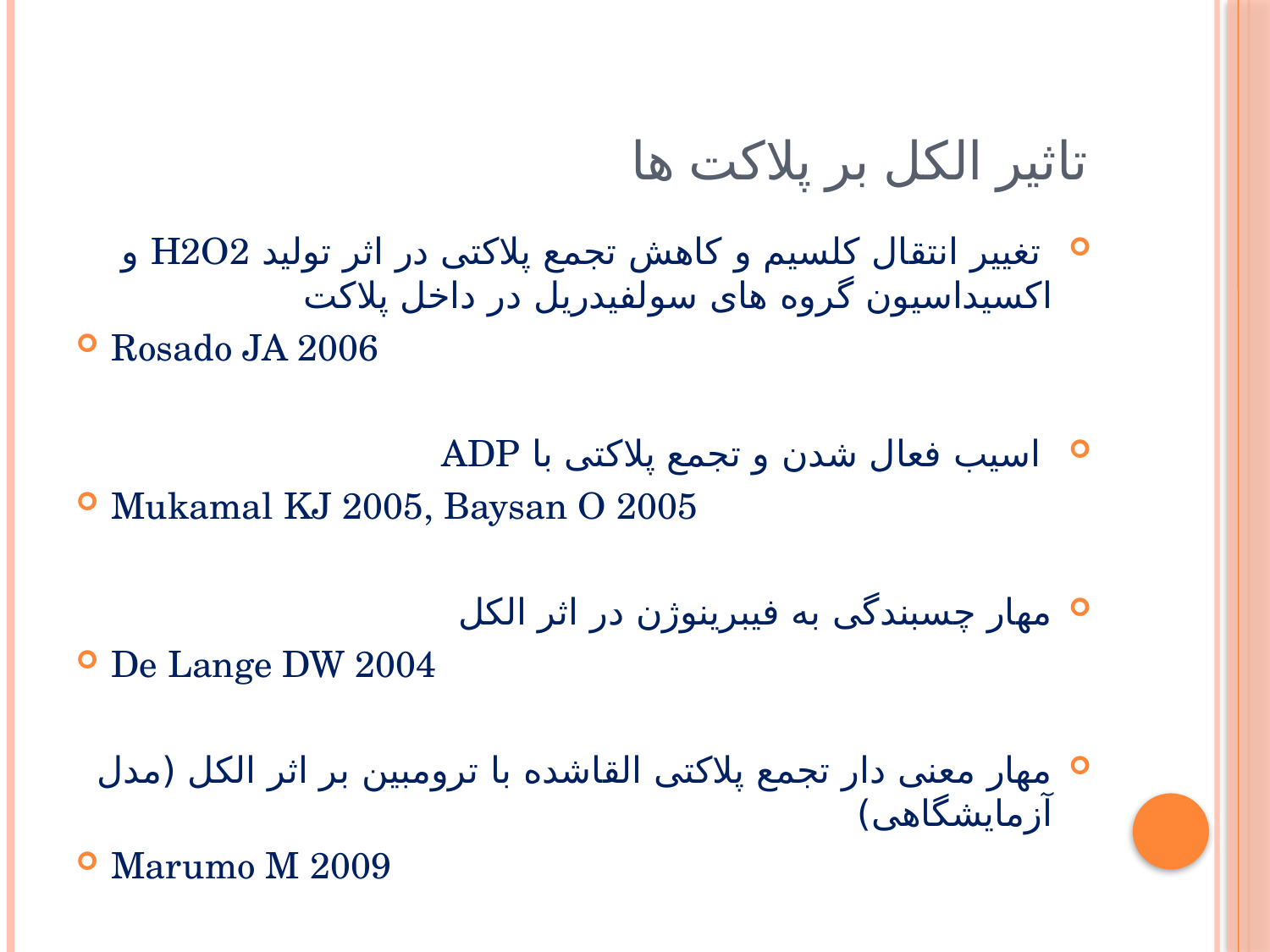

# تاثیر الکل بر پلاکت ها
 تغییر انتقال کلسیم و کاهش تجمع پلاکتی در اثر تولید H2O2 و اکسیداسیون گروه های سولفیدریل در داخل پلاکت
Rosado JA 2006

 اسیب فعال شدن و تجمع پلاکتی با ADP
Mukamal KJ 2005, Baysan O 2005

مهار چسبندگی به فیبرینوژن در اثر الکل
De Lange DW 2004

مهار معنی دار تجمع پلاکتی القاشده با ترومبین بر اثر الکل (مدل آزمایشگاهی)
Marumo M 2009